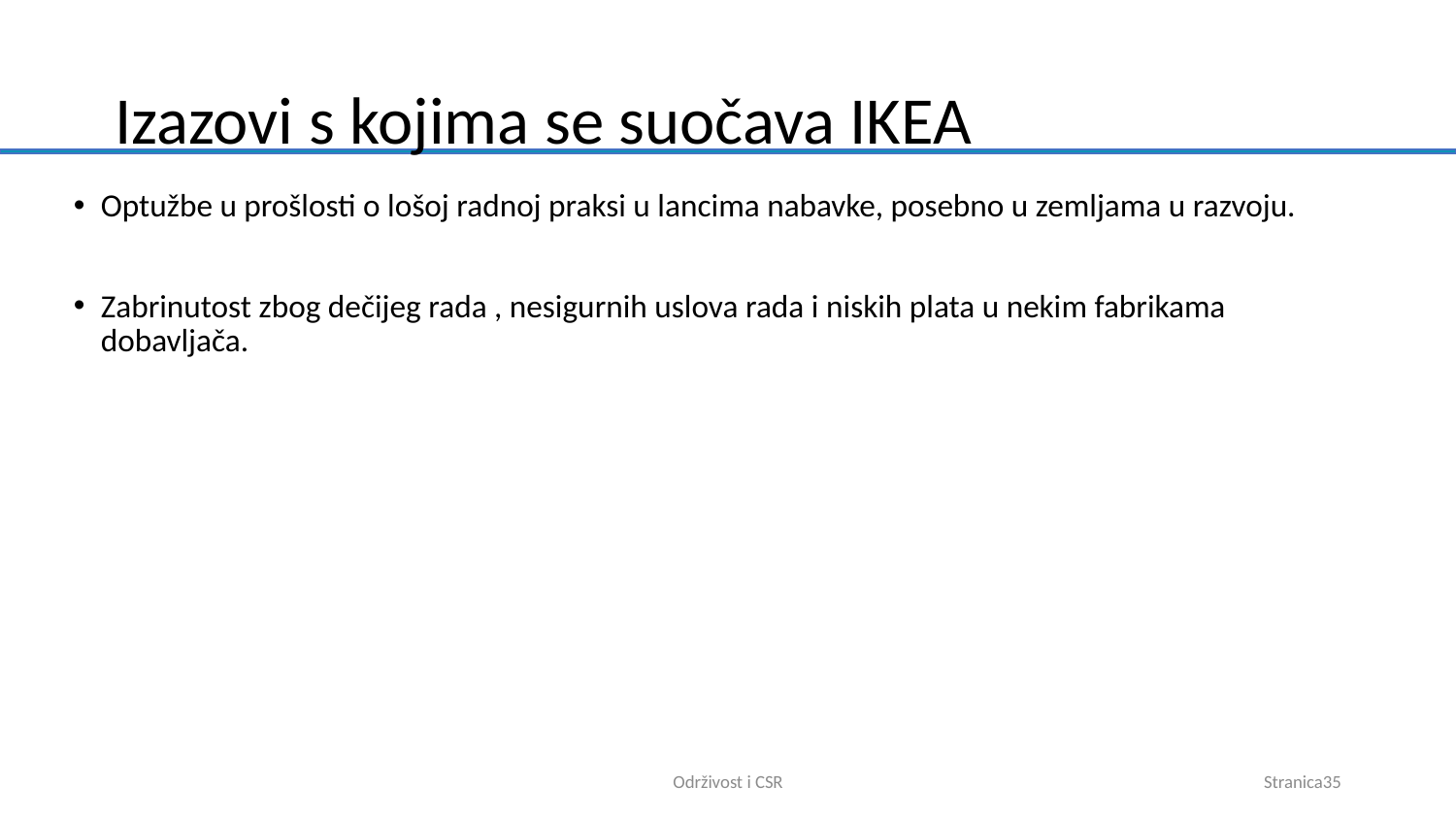

# Izazovi s kojima se suočava IKEA
Optužbe u prošlosti o lošoj radnoj praksi u lancima nabavke, posebno u zemljama u razvoju.

Zabrinutost zbog dečijeg rada , nesigurnih uslova rada i niskih plata u nekim fabrikama dobavljača.
Održivost i CSR
Stranica35